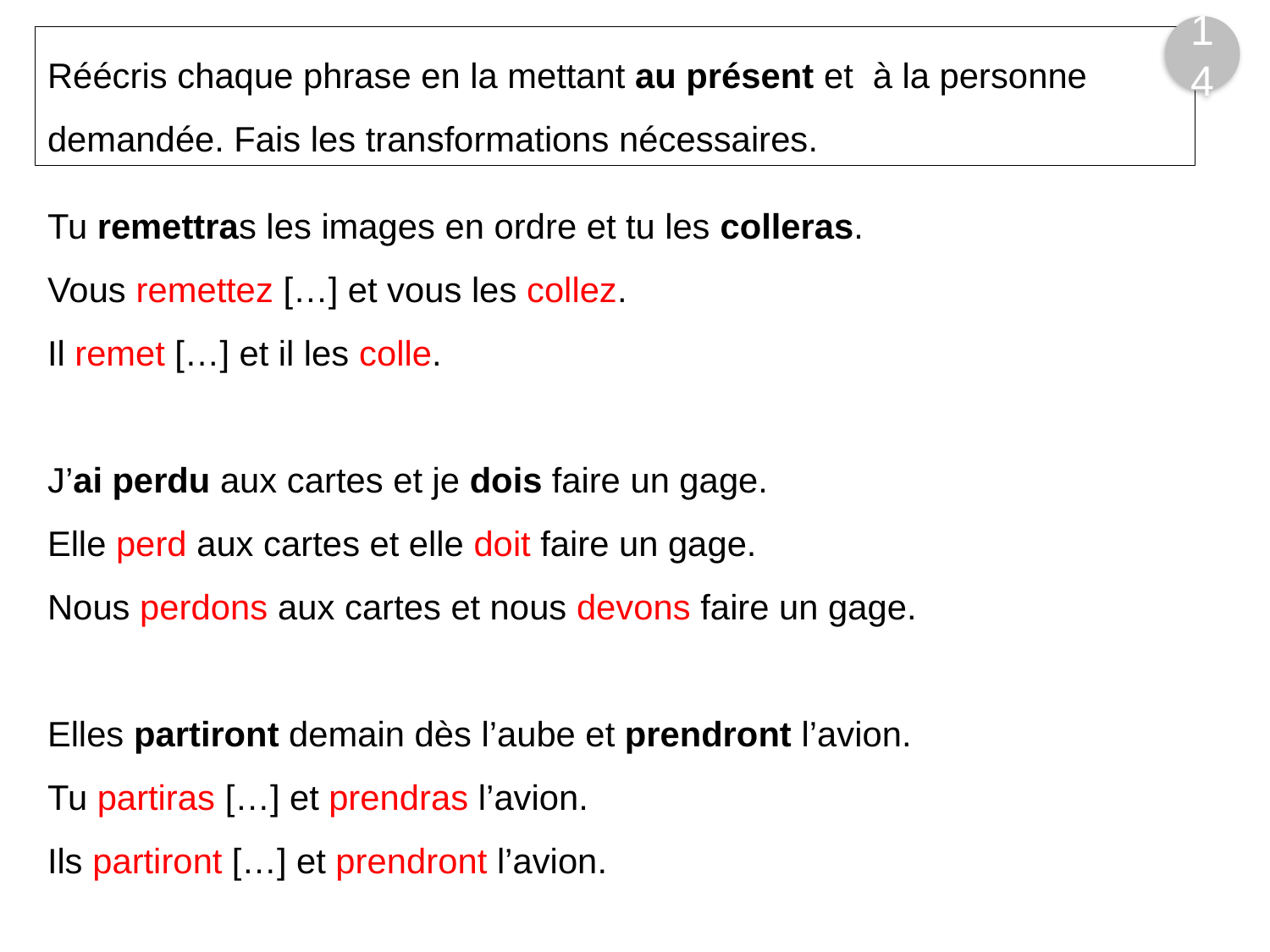

14
Réécris chaque phrase en la mettant au présent et  à la personne demandée. Fais les transformations nécessaires.
Tu remettras les images en ordre et tu les colleras.
Vous remettez […] et vous les collez.
Il remet […] et il les colle.

J’ai perdu aux cartes et je dois faire un gage.
Elle perd aux cartes et elle doit faire un gage.
Nous perdons aux cartes et nous devons faire un gage.

Elles partiront demain dès l’aube et prendront l’avion.
Tu partiras […] et prendras l’avion.
Ils partiront […] et prendront l’avion.